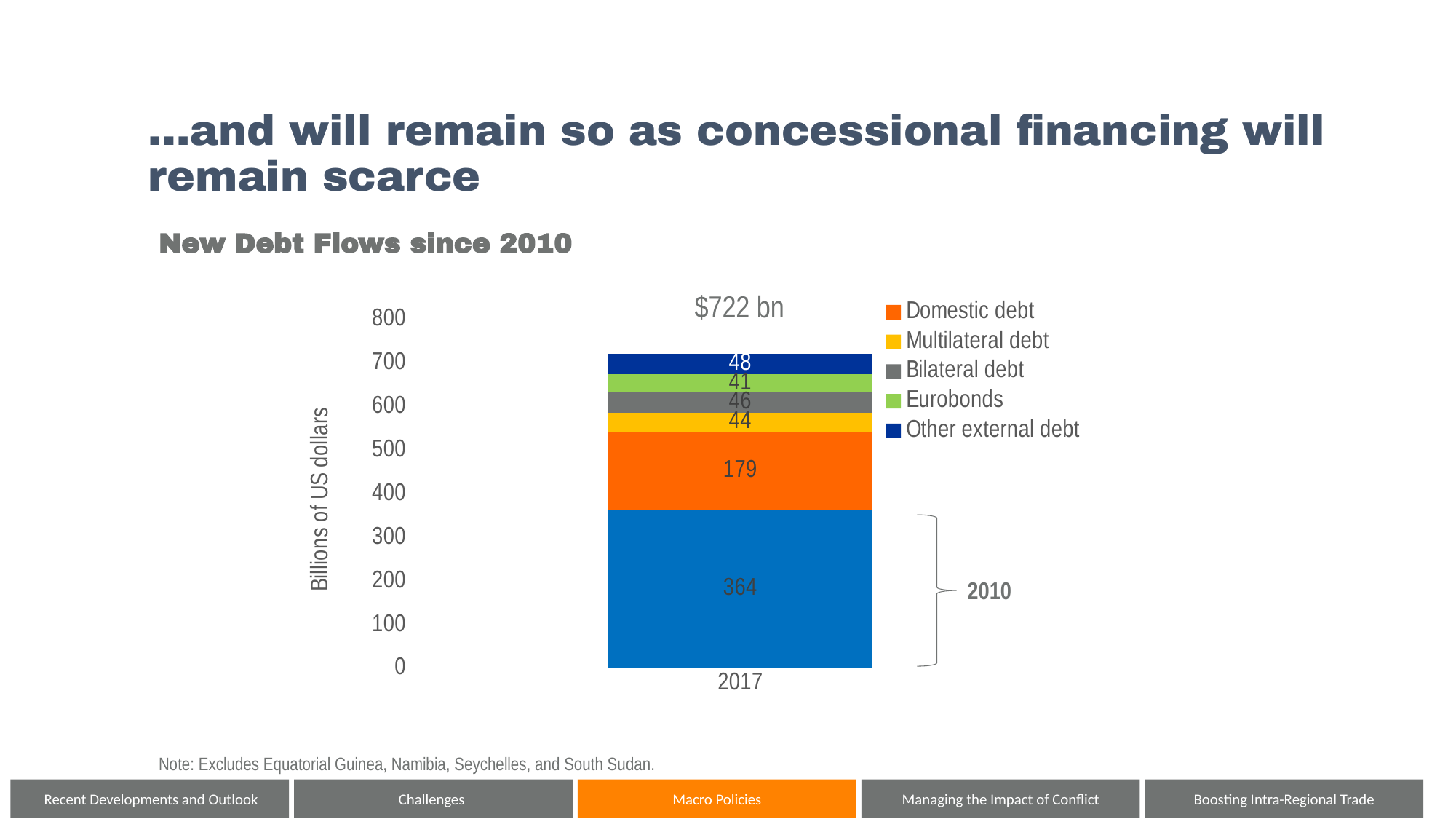

# …and will remain so as concessional financing will remain scarce
New Debt Flows since 2010

### Chart

| Category | 2010 debt levels | Domestic debt | Multilateral debt | Bilateral debt | Eurobonds | Other external debt |
|---|---|---|---|---|---|---|
| 2017 | 363.57589158342023 | 179.0806374455694 | 43.7641114785 | 46.49837171174758 | 41.42699999999999 | 47.883582185252436 |
$722 bn

2010
Note: Excludes Equatorial Guinea, Namibia, Seychelles, and South Sudan.

Recent Developments and Outlook
Challenges
Macro Policies
Managing the Impact of Conflict
Boosting Intra-Regional Trade